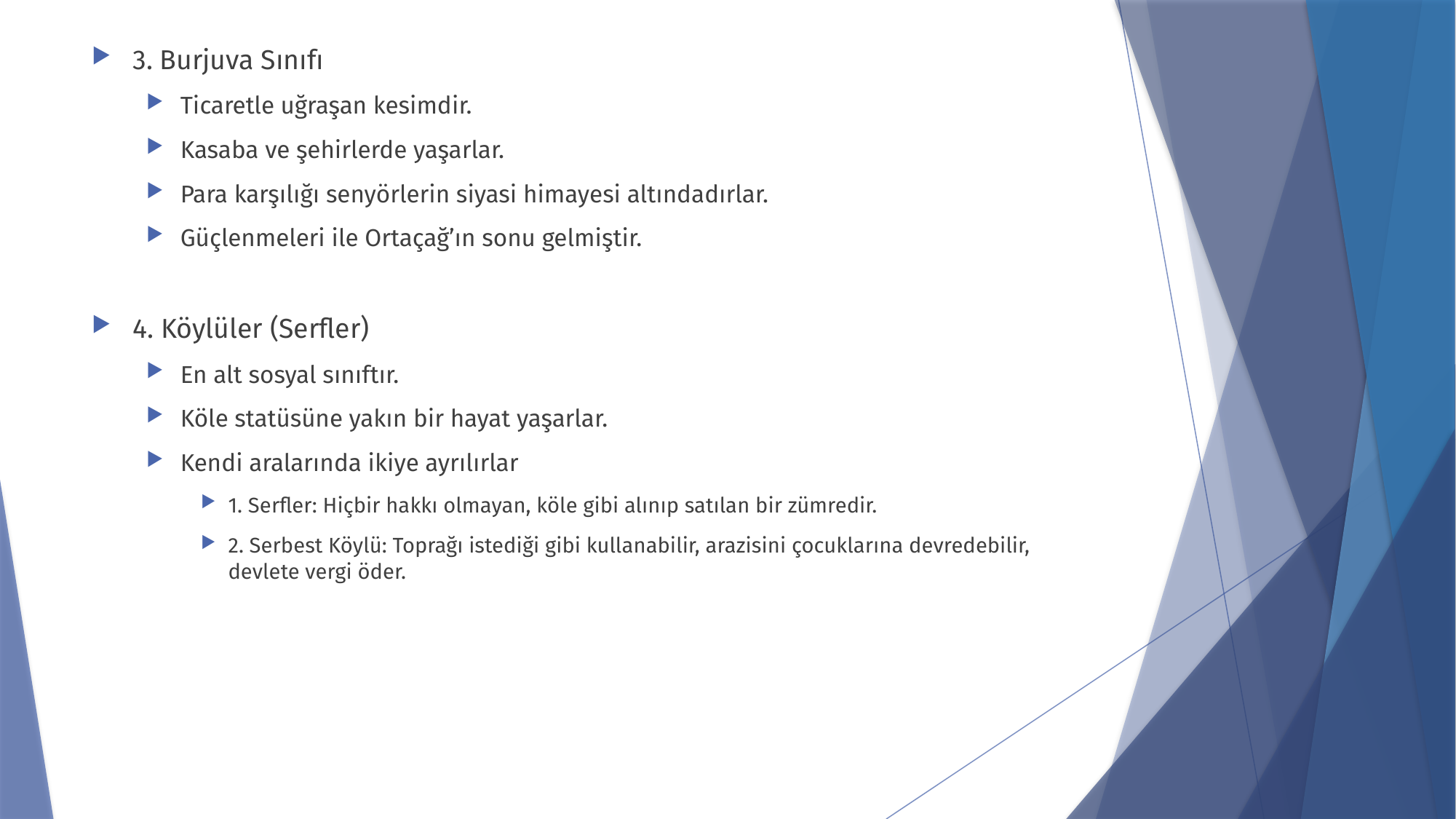

3. Burjuva Sınıfı
Ticaretle uğraşan kesimdir.
Kasaba ve şehirlerde yaşarlar.
Para karşılığı senyörlerin siyasi himayesi altındadırlar.
Güçlenmeleri ile Ortaçağ’ın sonu gelmiştir.

4. Köylüler (Serfler)
En alt sosyal sınıftır.
Köle statüsüne yakın bir hayat yaşarlar.
Kendi aralarında ikiye ayrılırlar
1. Serfler: Hiçbir hakkı olmayan, köle gibi alınıp satılan bir zümredir.
2. Serbest Köylü: Toprağı istediği gibi kullanabilir, arazisini çocuklarına devredebilir, devlete vergi öder.